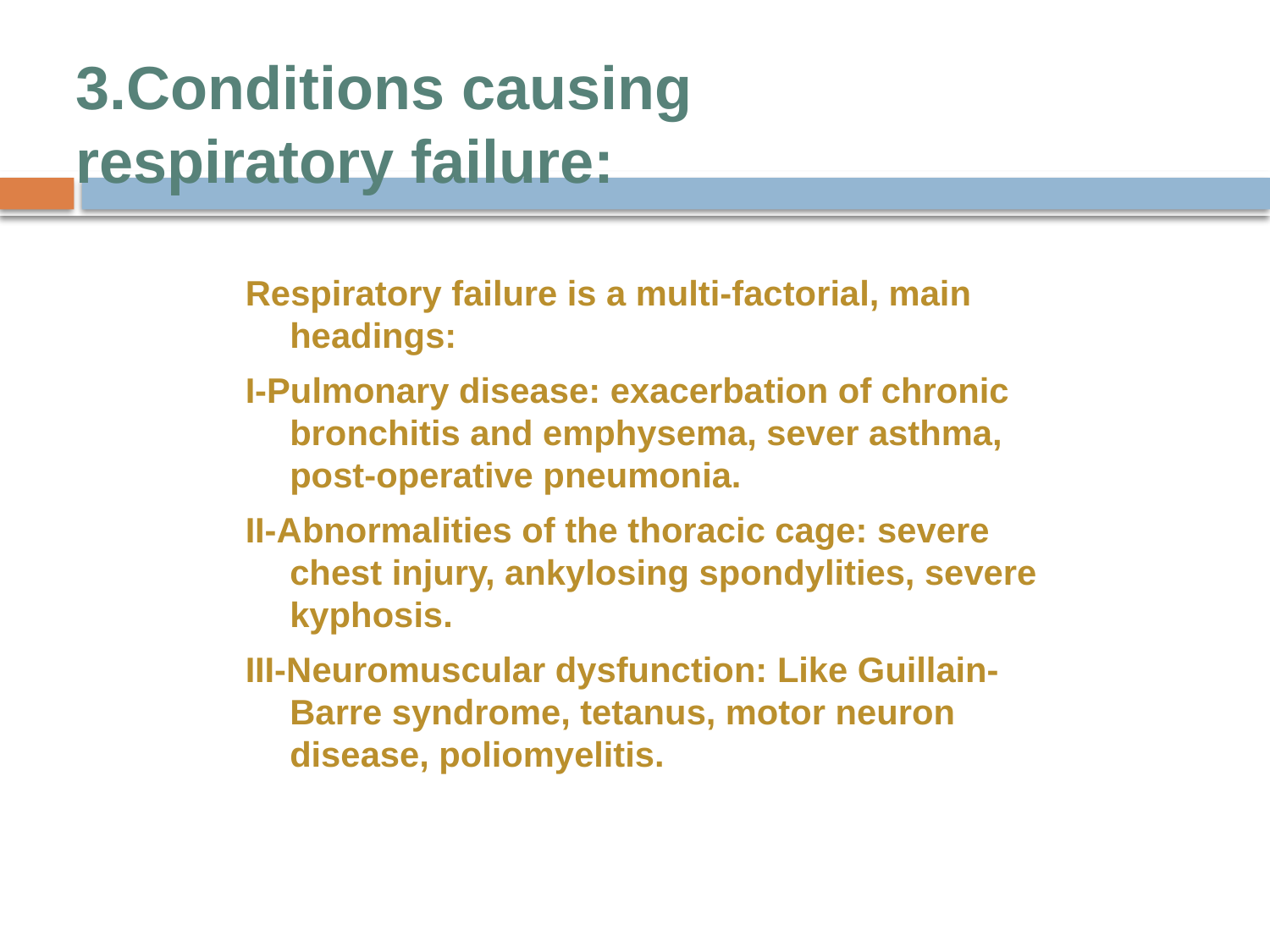

# 3.Conditions causing respiratory failure:
Respiratory failure is a multi-factorial, main headings:
I-Pulmonary disease: exacerbation of chronic bronchitis and emphysema, sever asthma, post-operative pneumonia.
II-Abnormalities of the thoracic cage: severe chest injury, ankylosing spondylities, severe kyphosis.
III-Neuromuscular dysfunction: Like Guillain-Barre syndrome, tetanus, motor neuron disease, poliomyelitis.